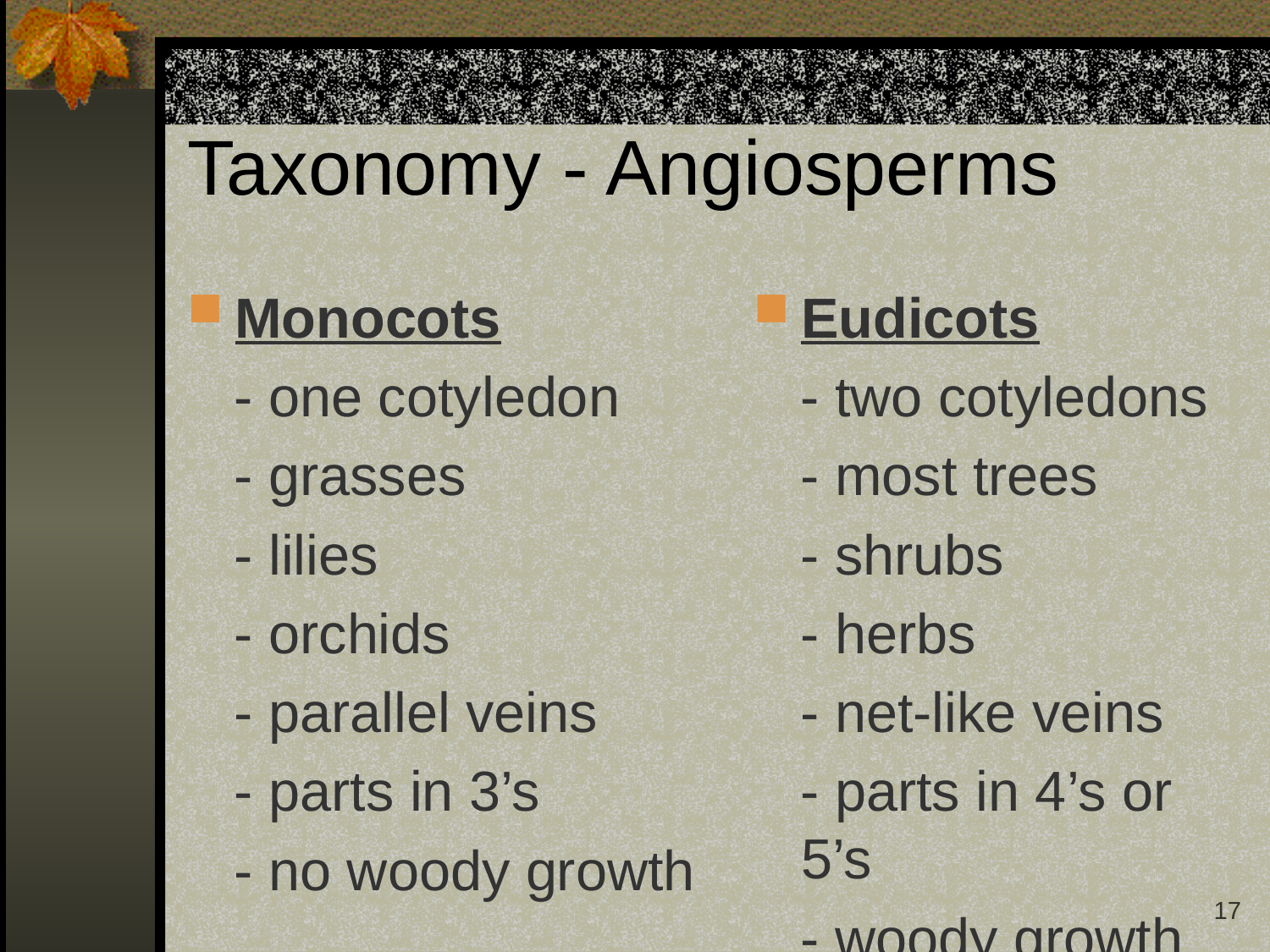

# Taxonomy - Angiosperms
Monocots
   - one cotyledon
   - grasses
   - lilies
   - orchids
   - parallel veins
   - parts in 3’s
   - no woody growth
Eudicots
   - two cotyledons
   - most trees
   - shrubs
   - herbs
   - net-like veins
   - parts in 4’s or 5’s
   - woody growth
17